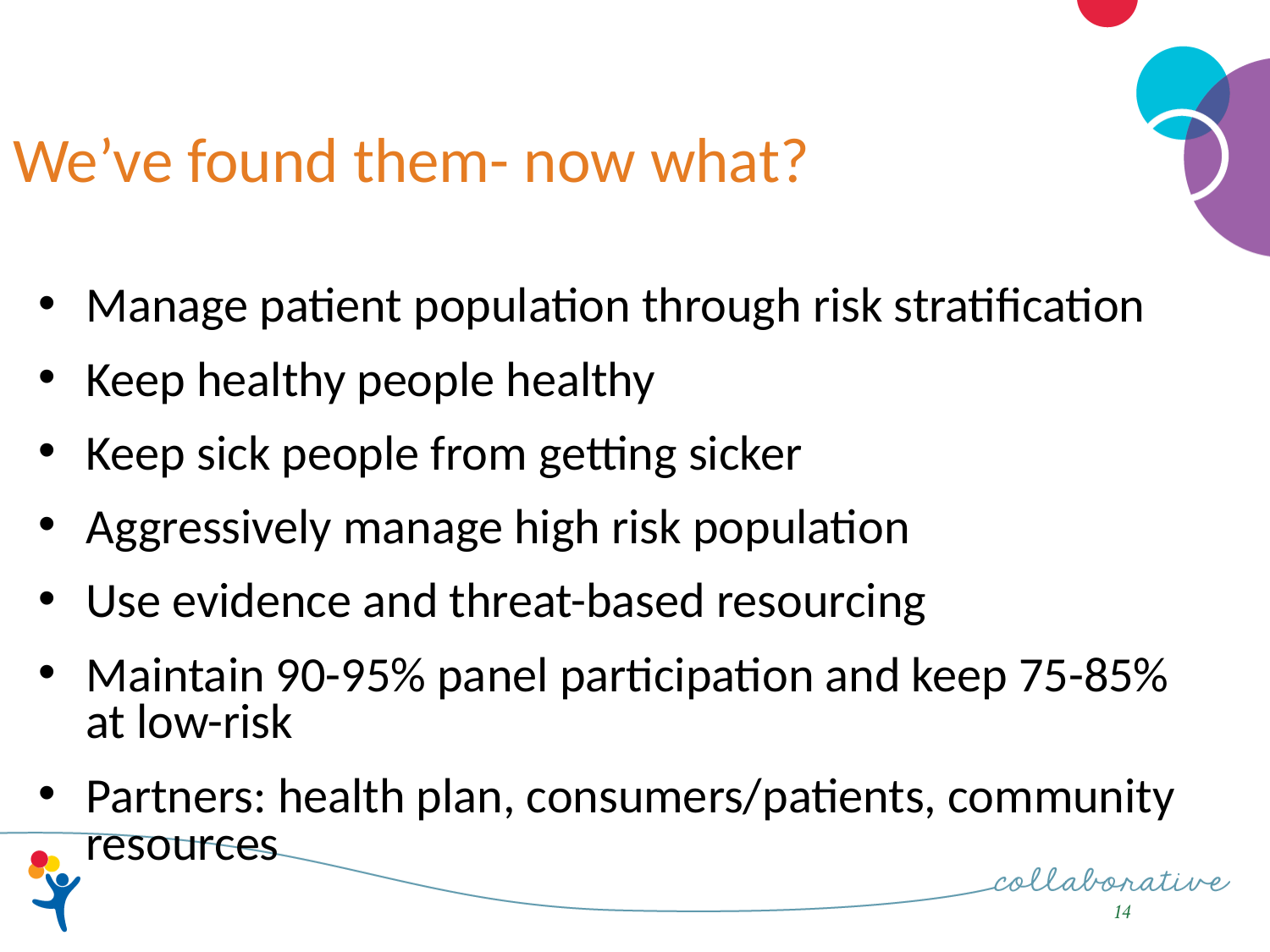

We’ve found them- now what?

Manage patient population through risk stratification
Keep healthy people healthy
Keep sick people from getting sicker
Aggressively manage high risk population
Use evidence and threat-based resourcing
Maintain 90-95% panel participation and keep 75-85% at low-risk
Partners: health plan, consumers/patients, community resources
14